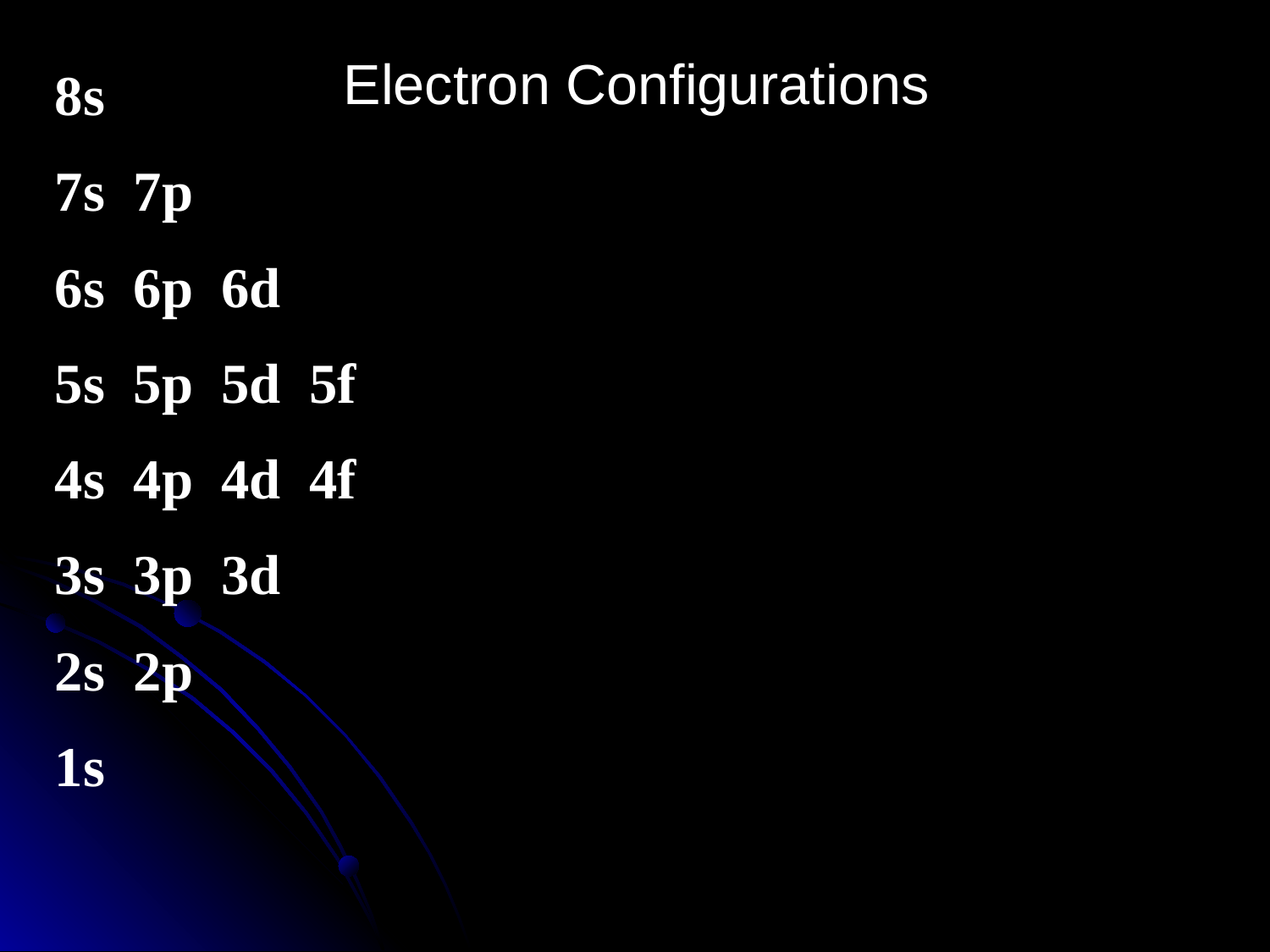

Electron Configurations
8s
7s  7p
6s  6p  6d
5s  5p  5d  5f
4s  4p  4d  4f
3s  3p  3d
2s  2p
1s